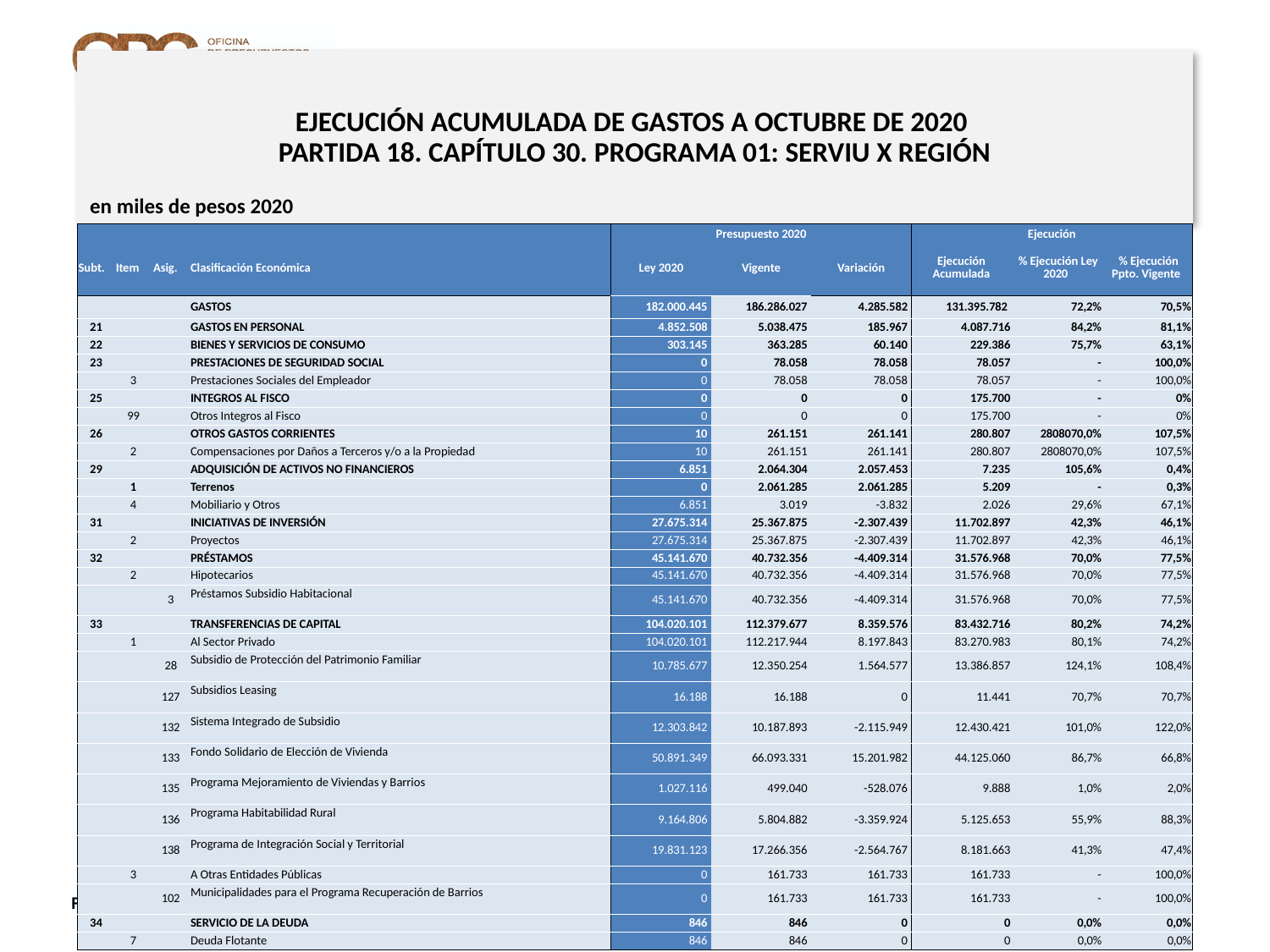

# EJECUCIÓN ACUMULADA DE GASTOS A OCTUBRE DE 2020 PARTIDA 18. CAPÍTULO 30. PROGRAMA 01: SERVIU X REGIÓN
en miles de pesos 2020
|  |  |  |  | Presupuesto 2020 |  |  | Ejecución |  |  |
| --- | --- | --- | --- | --- | --- | --- | --- | --- | --- |
| Subt. | Item | Asig. | Clasificación Económica | Ley 2020 | Vigente | Variación | Ejecución Acumulada | % Ejecución Ley 2020 | % Ejecución Ppto. Vigente |
|  |  |  | GASTOS | 182.000.445 | 186.286.027 | 4.285.582 | 131.395.782 | 72,2% | 70,5% |
| 21 |  |  | GASTOS EN PERSONAL | 4.852.508 | 5.038.475 | 185.967 | 4.087.716 | 84,2% | 81,1% |
| 22 |  |  | BIENES Y SERVICIOS DE CONSUMO | 303.145 | 363.285 | 60.140 | 229.386 | 75,7% | 63,1% |
| 23 |  |  | PRESTACIONES DE SEGURIDAD SOCIAL | 0 | 78.058 | 78.058 | 78.057 | - | 100,0% |
|  | 3 |  | Prestaciones Sociales del Empleador | 0 | 78.058 | 78.058 | 78.057 | - | 100,0% |
| 25 |  |  | INTEGROS AL FISCO | 0 | 0 | 0 | 175.700 | - | 0% |
|  | 99 |  | Otros Integros al Fisco | 0 | 0 | 0 | 175.700 | - | 0% |
| 26 |  |  | OTROS GASTOS CORRIENTES | 10 | 261.151 | 261.141 | 280.807 | 2808070,0% | 107,5% |
|  | 2 |  | Compensaciones por Daños a Terceros y/o a la Propiedad | 10 | 261.151 | 261.141 | 280.807 | 2808070,0% | 107,5% |
| 29 |  |  | ADQUISICIÓN DE ACTIVOS NO FINANCIEROS | 6.851 | 2.064.304 | 2.057.453 | 7.235 | 105,6% | 0,4% |
|  | 1 |  | Terrenos | 0 | 2.061.285 | 2.061.285 | 5.209 | - | 0,3% |
|  | 4 |  | Mobiliario y Otros | 6.851 | 3.019 | -3.832 | 2.026 | 29,6% | 67,1% |
| 31 |  |  | INICIATIVAS DE INVERSIÓN | 27.675.314 | 25.367.875 | -2.307.439 | 11.702.897 | 42,3% | 46,1% |
|  | 2 |  | Proyectos | 27.675.314 | 25.367.875 | -2.307.439 | 11.702.897 | 42,3% | 46,1% |
| 32 |  |  | PRÉSTAMOS | 45.141.670 | 40.732.356 | -4.409.314 | 31.576.968 | 70,0% | 77,5% |
|  | 2 |  | Hipotecarios | 45.141.670 | 40.732.356 | -4.409.314 | 31.576.968 | 70,0% | 77,5% |
|  |  | 3 | Préstamos Subsidio Habitacional | 45.141.670 | 40.732.356 | -4.409.314 | 31.576.968 | 70,0% | 77,5% |
| 33 |  |  | TRANSFERENCIAS DE CAPITAL | 104.020.101 | 112.379.677 | 8.359.576 | 83.432.716 | 80,2% | 74,2% |
|  | 1 |  | Al Sector Privado | 104.020.101 | 112.217.944 | 8.197.843 | 83.270.983 | 80,1% | 74,2% |
|  |  | 28 | Subsidio de Protección del Patrimonio Familiar | 10.785.677 | 12.350.254 | 1.564.577 | 13.386.857 | 124,1% | 108,4% |
|  |  | 127 | Subsidios Leasing | 16.188 | 16.188 | 0 | 11.441 | 70,7% | 70,7% |
|  |  | 132 | Sistema Integrado de Subsidio | 12.303.842 | 10.187.893 | -2.115.949 | 12.430.421 | 101,0% | 122,0% |
|  |  | 133 | Fondo Solidario de Elección de Vivienda | 50.891.349 | 66.093.331 | 15.201.982 | 44.125.060 | 86,7% | 66,8% |
|  |  | 135 | Programa Mejoramiento de Viviendas y Barrios | 1.027.116 | 499.040 | -528.076 | 9.888 | 1,0% | 2,0% |
|  |  | 136 | Programa Habitabilidad Rural | 9.164.806 | 5.804.882 | -3.359.924 | 5.125.653 | 55,9% | 88,3% |
|  |  | 138 | Programa de Integración Social y Territorial | 19.831.123 | 17.266.356 | -2.564.767 | 8.181.663 | 41,3% | 47,4% |
|  | 3 |  | A Otras Entidades Públicas | 0 | 161.733 | 161.733 | 161.733 | - | 100,0% |
|  |  | 102 | Municipalidades para el Programa Recuperación de Barrios | 0 | 161.733 | 161.733 | 161.733 | - | 100,0% |
| 34 |  |  | SERVICIO DE LA DEUDA | 846 | 846 | 0 | 0 | 0,0% | 0,0% |
|  | 7 |  | Deuda Flotante | 846 | 846 | 0 | 0 | 0,0% | 0,0% |
Nota: Para el cálculo del presupuesto vigente, así como para determinar la ejecución acumulada, no se incluyó: el subtítulo 25.99 “Otros Íntegros al Fisco” por cuanto corresponden a movimientos contables derivados de una instrucción administrativa aplicada por Dipres a partir del mes de abril.
21